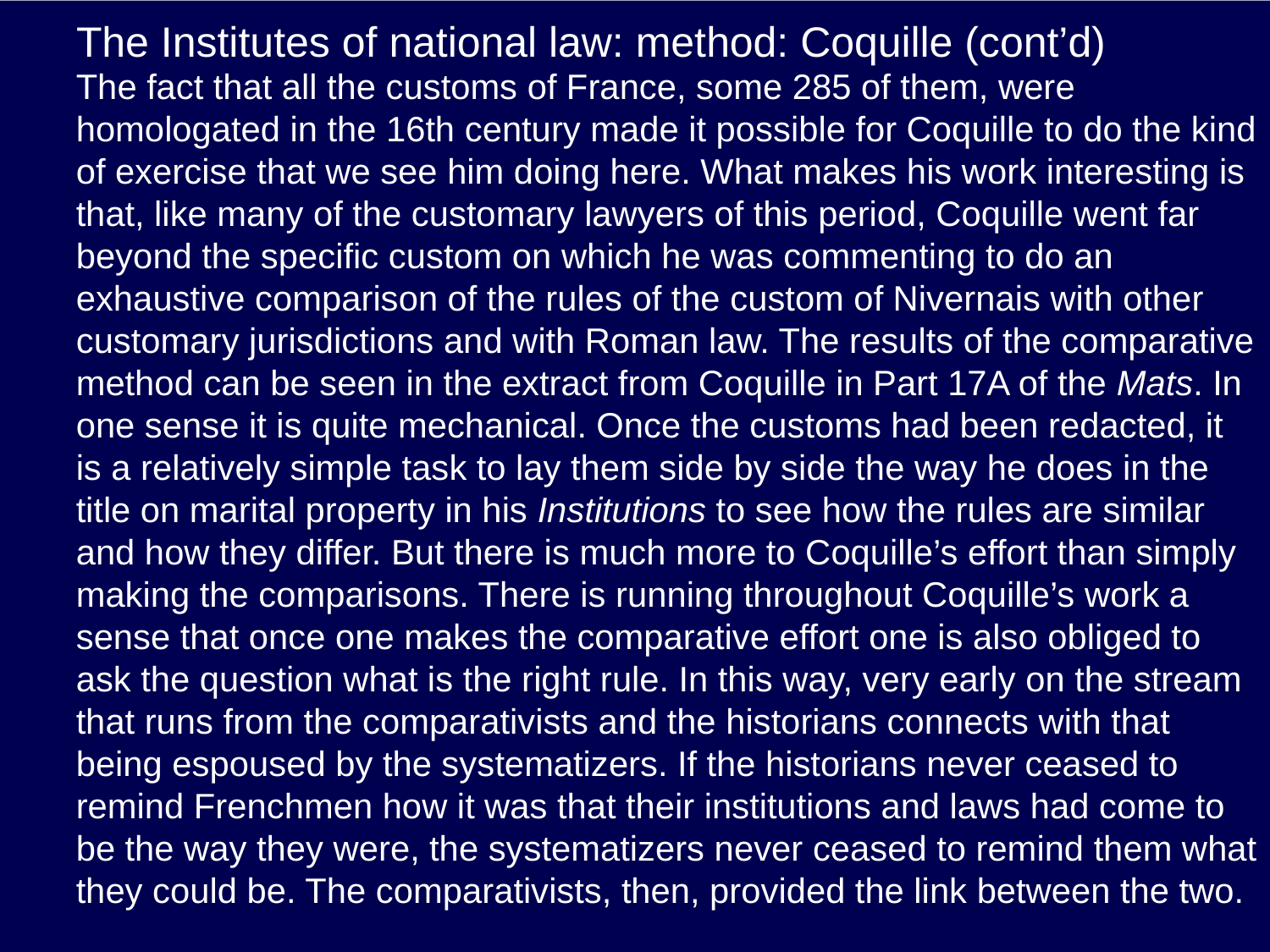

# The Institutes of national law: method: Coquille (cont’d)
The fact that all the customs of France, some 285 of them, were homologated in the 16th century made it possible for Coquille to do the kind of exercise that we see him doing here. What makes his work interesting is that, like many of the customary lawyers of this period, Coquille went far beyond the specific custom on which he was commenting to do an exhaustive comparison of the rules of the custom of Nivernais with other customary jurisdictions and with Roman law. The results of the comparative method can be seen in the extract from Coquille in Part 17A of the Mats. In one sense it is quite mechanical. Once the customs had been redacted, it is a relatively simple task to lay them side by side the way he does in the title on marital property in his Institutions to see how the rules are similar and how they differ. But there is much more to Coquille’s effort than simply making the comparisons. There is running throughout Coquille’s work a sense that once one makes the comparative effort one is also obliged to ask the question what is the right rule. In this way, very early on the stream that runs from the comparativists and the historians connects with that being espoused by the systematizers. If the historians never ceased to remind Frenchmen how it was that their institutions and laws had come to be the way they were, the systematizers never ceased to remind them what they could be. The comparativists, then, provided the link between the two.